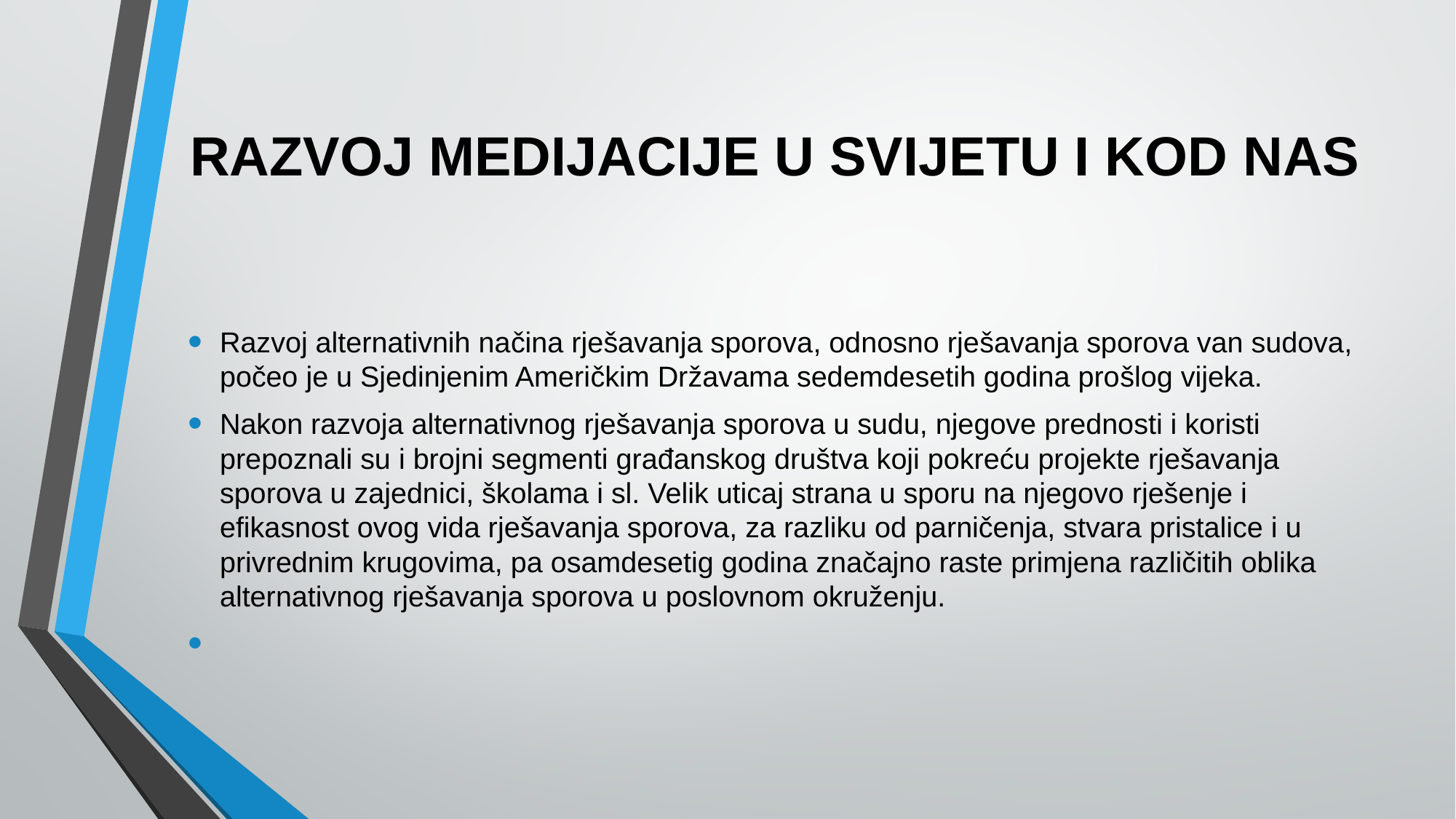

# RAZVOJ MEDIJACIJE U SVIJETU I KOD NAS
Razvoj alternativnih načina rješavanja sporova, odnosno rješavanja sporova van sudova, počeo je u Sjedinjenim Američkim Državama sedemdesetih godina prošlog vijeka.
Nakon razvoja alternativnog rješavanja sporova u sudu, njegove prednosti i koristi prepoznali su i brojni segmenti građanskog društva koji pokreću projekte rješavanja sporova u zajednici, školama i sl. Velik uticaj strana u sporu na njegovo rješenje i efikasnost ovog vida rješavanja sporova, za razliku od parničenja, stvara pristalice i u privrednim krugovima, pa osamdesetig godina značajno raste primjena različitih oblika alternativnog rješavanja sporova u poslovnom okruženju.